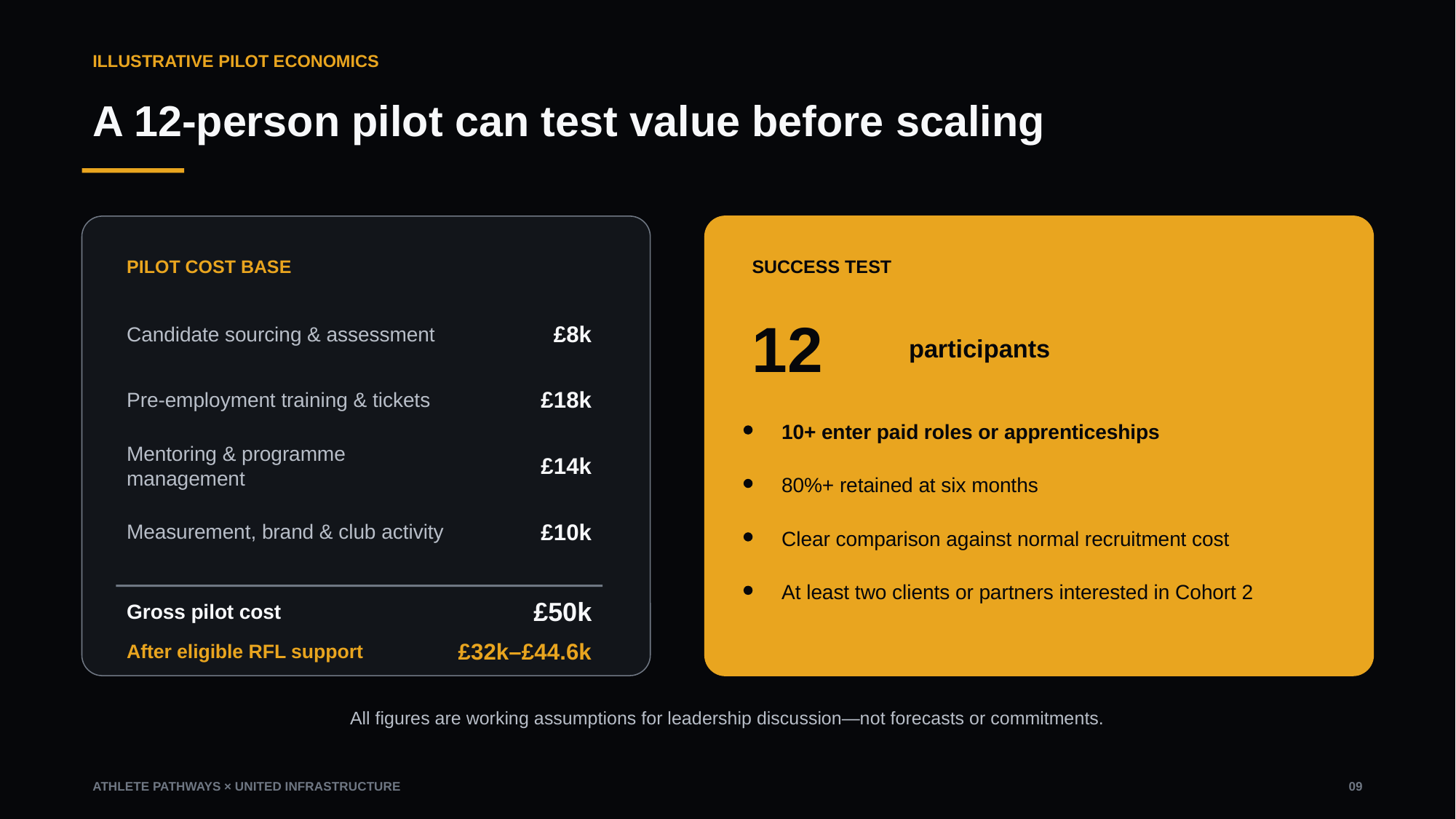

ILLUSTRATIVE PILOT ECONOMICS
A 12-person pilot can test value before scaling

PILOT COST BASE
SUCCESS TEST
12
Candidate sourcing & assessment
£8k
participants
Pre-employment training & tickets
£18k
10+ enter paid roles or apprenticeships

Mentoring & programme management
£14k
80%+ retained at six months

Measurement, brand & club activity
£10k
Clear comparison against normal recruitment cost

At least two clients or partners interested in Cohort 2

Gross pilot cost
£50k
After eligible RFL support
£32k–£44.6k
All figures are working assumptions for leadership discussion—not forecasts or commitments.
ATHLETE PATHWAYS × UNITED INFRASTRUCTURE
09